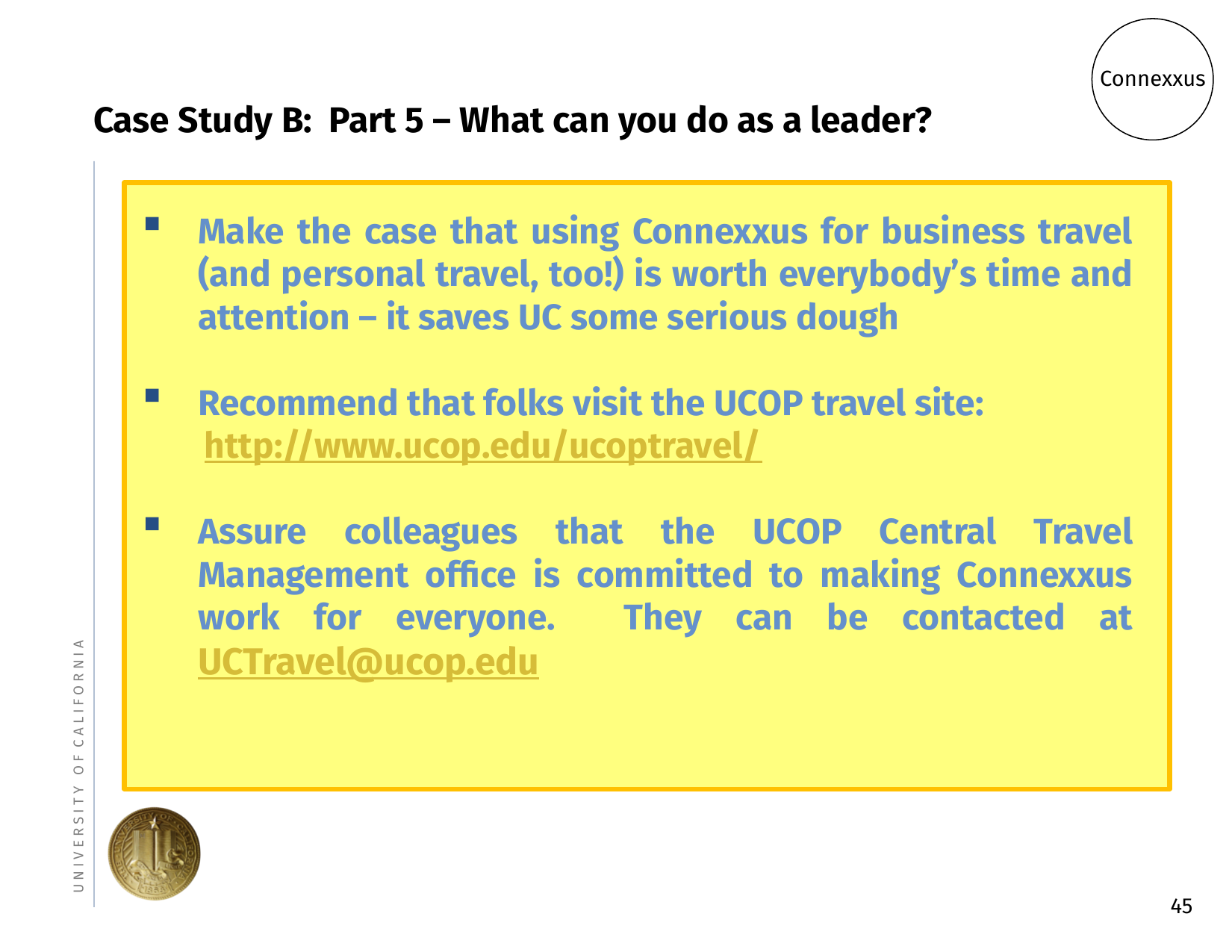

Connexxus
# Case Study B:  Part 5 – What can you do as a leader?

Make the case that using Connexxus for business travel (and personal travel, too!) is worth everybody’s time and attention – it saves UC some serious dough

Recommend that folks visit the UCOP travel site:
http://www.ucop.edu/ucoptravel/

Assure colleagues that the UCOP Central Travel Management office is committed to making Connexxus work for everyone.  They can be contacted at UCTravel@ucop.edu